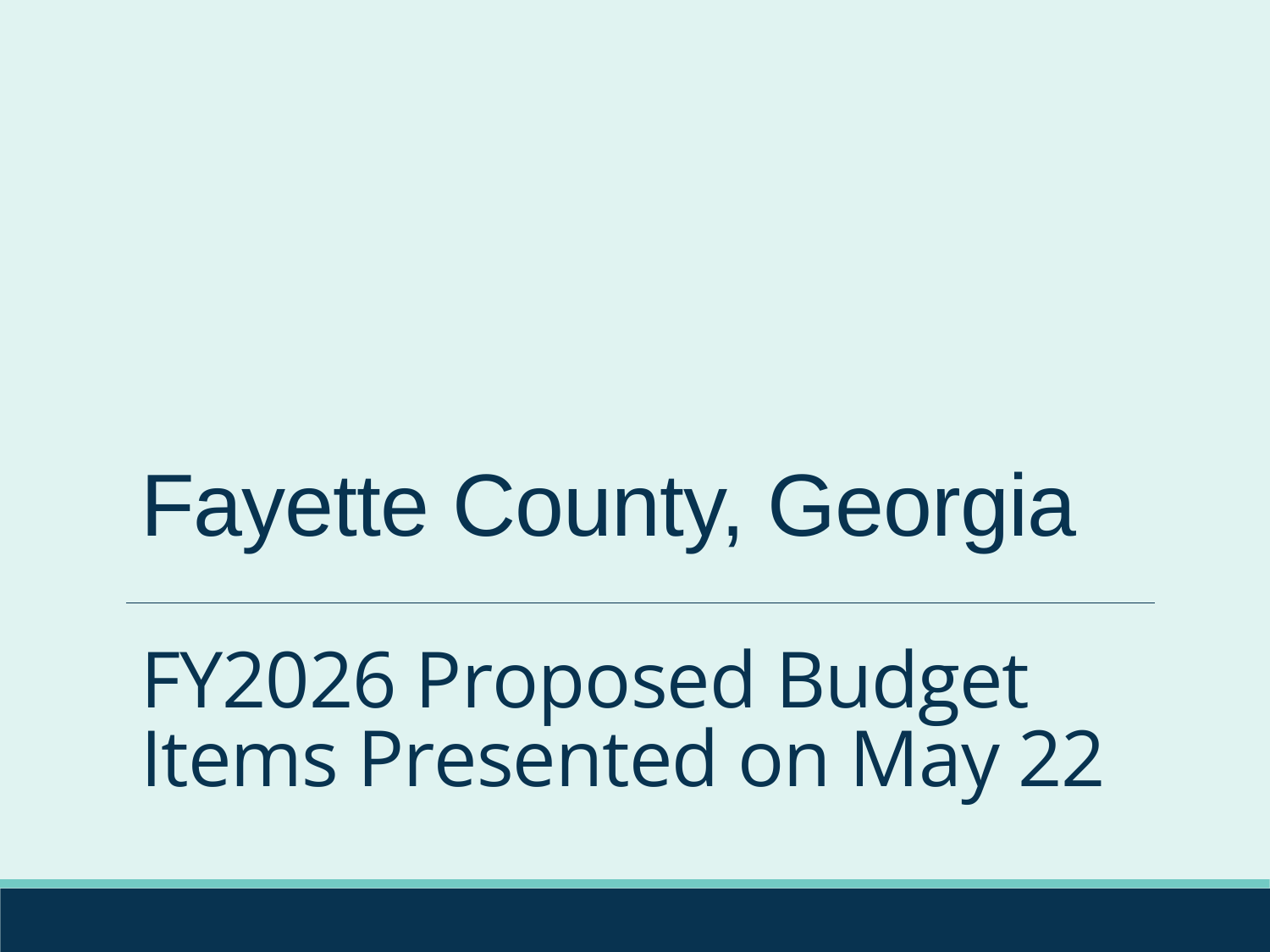

# Fayette County, Georgia FY2026 Proposed Budget Items Presented on May 22